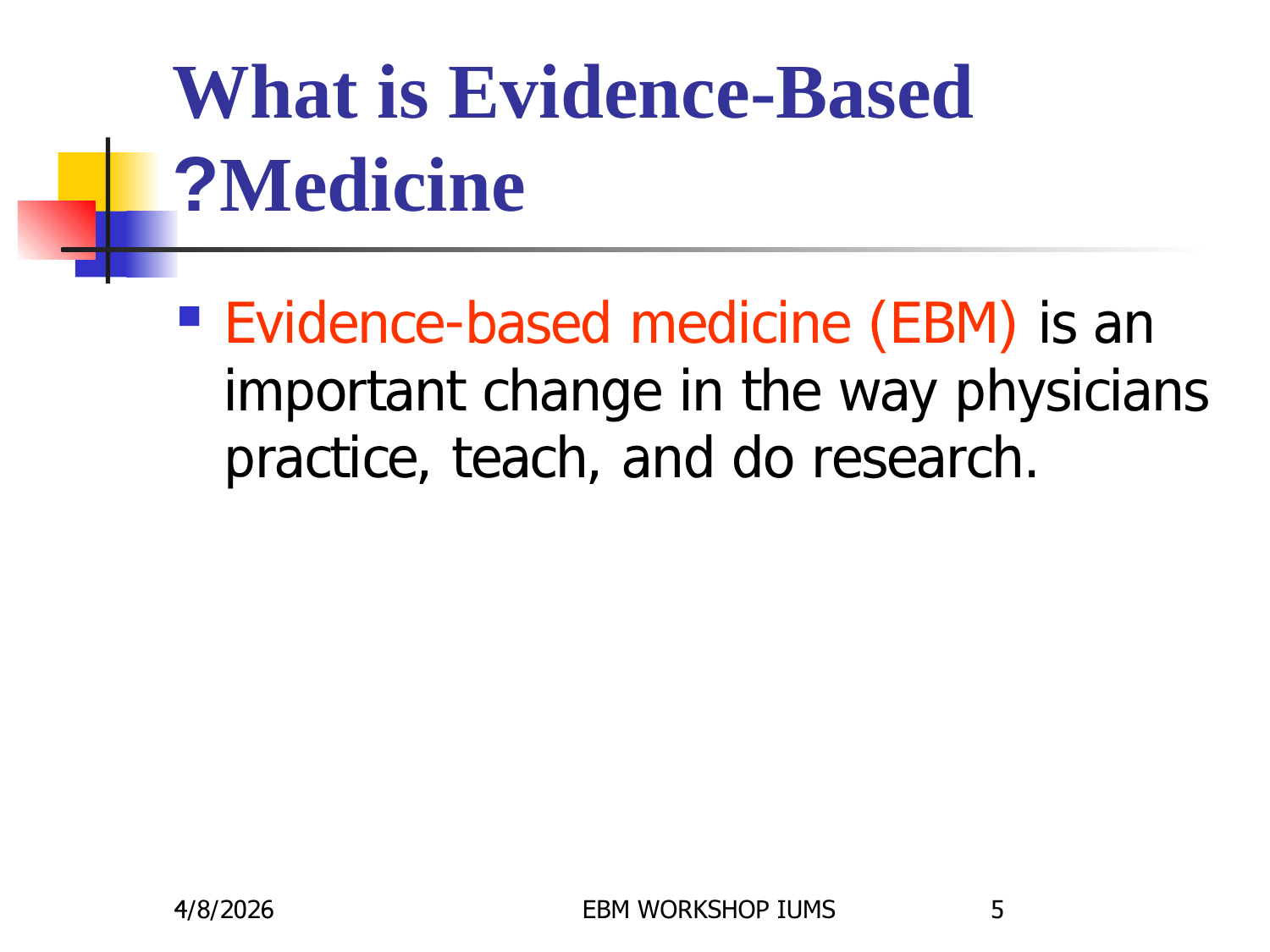

# What is Evidence-Based Medicine?
Evidence-based medicine (EBM) is an important change in the way physicians practice, teach, and do research.

4/8/2026
EBM WORKSHOP IUMS
5